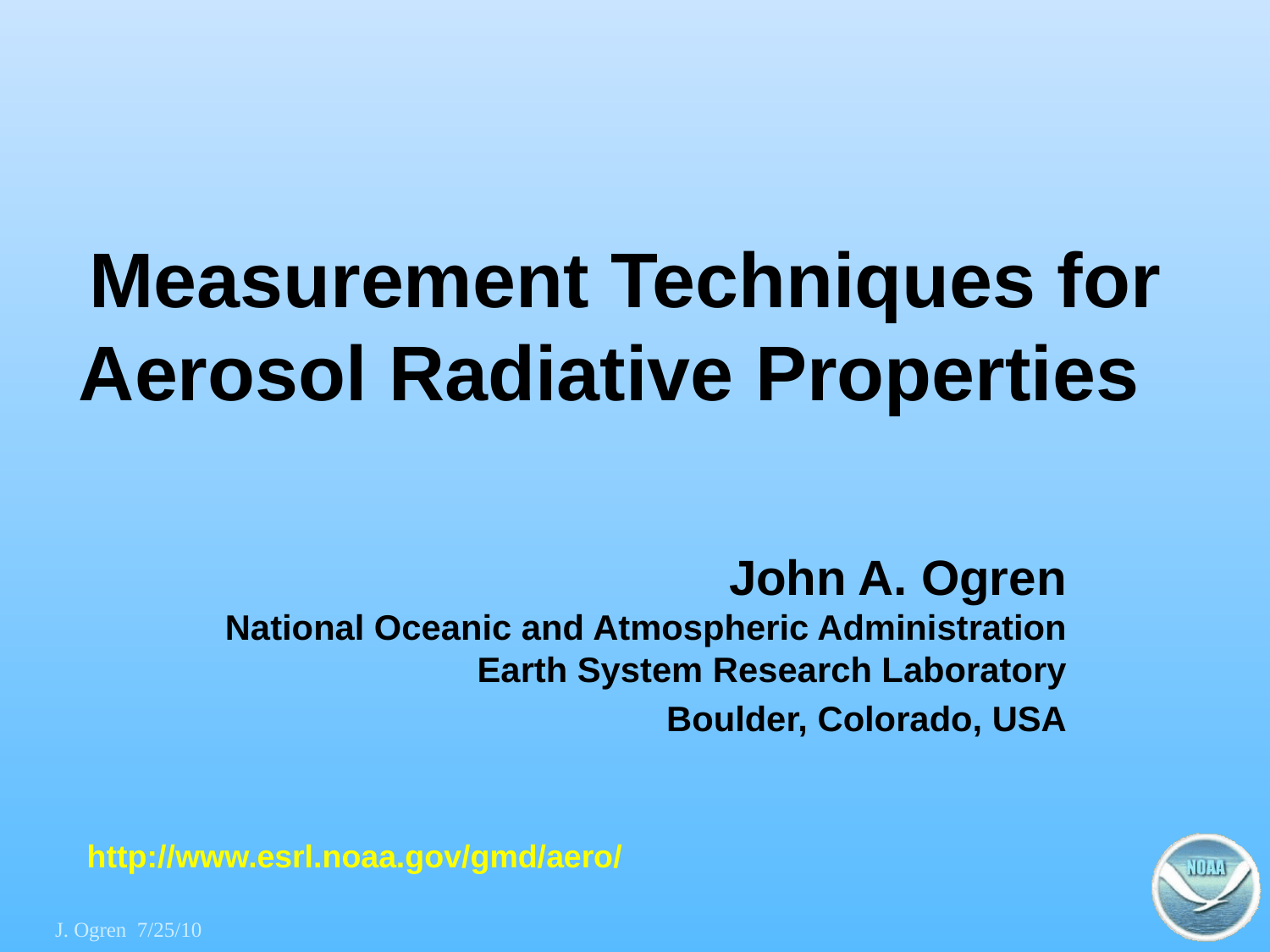

# Measurement Techniques for Aerosol Radiative Properties
John A. Ogren
National Oceanic and Atmospheric Administration
Earth System Research Laboratory
Boulder, Colorado, USA
http://www.esrl.noaa.gov/gmd/aero/
J. Ogren  7/25/10